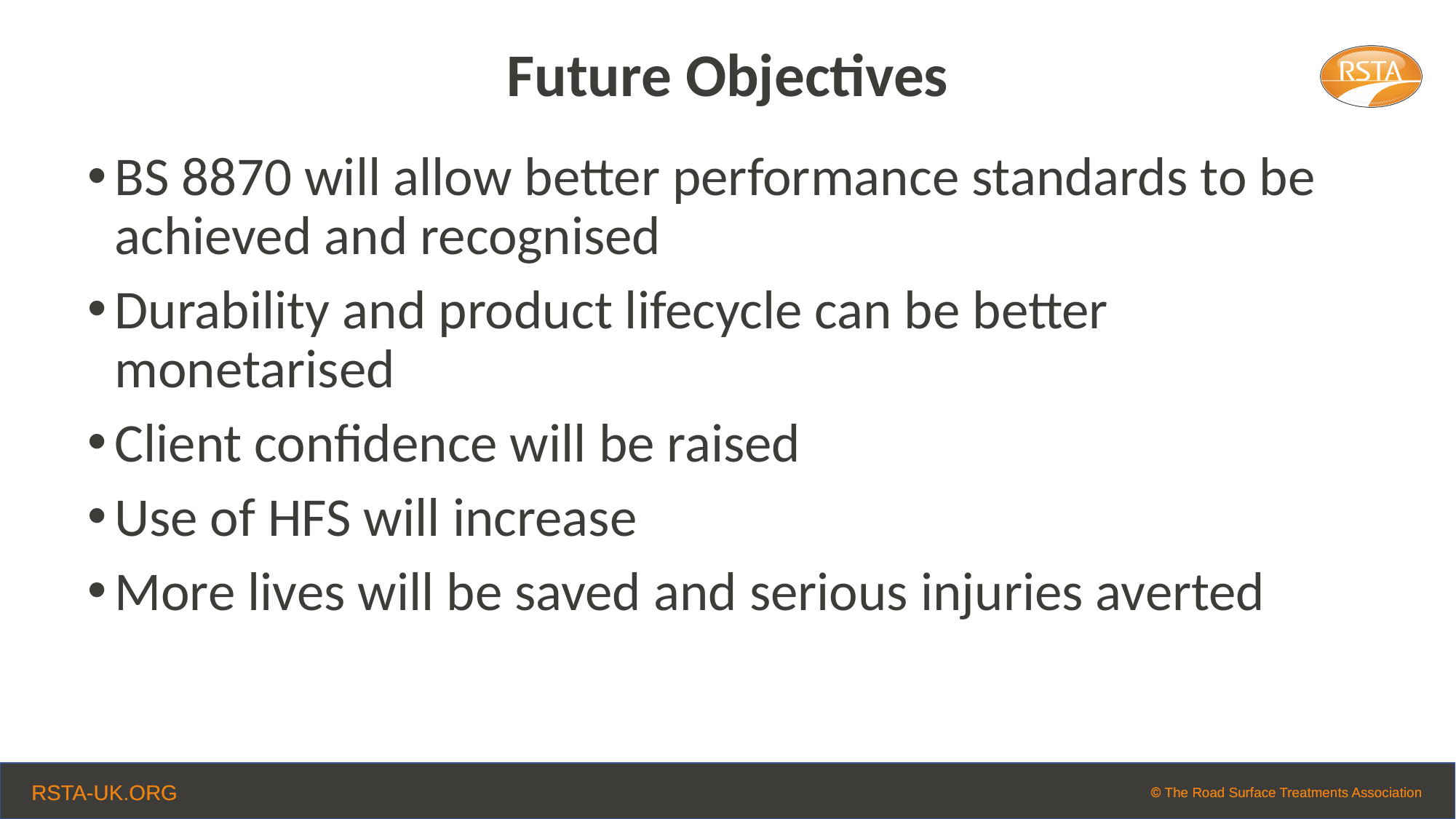

# Future Objectives
BS 8870 will allow better performance standards to be achieved and recognised
Durability and product lifecycle can be better monetarised
Client confidence will be raised
Use of HFS will increase
More lives will be saved and serious injuries averted